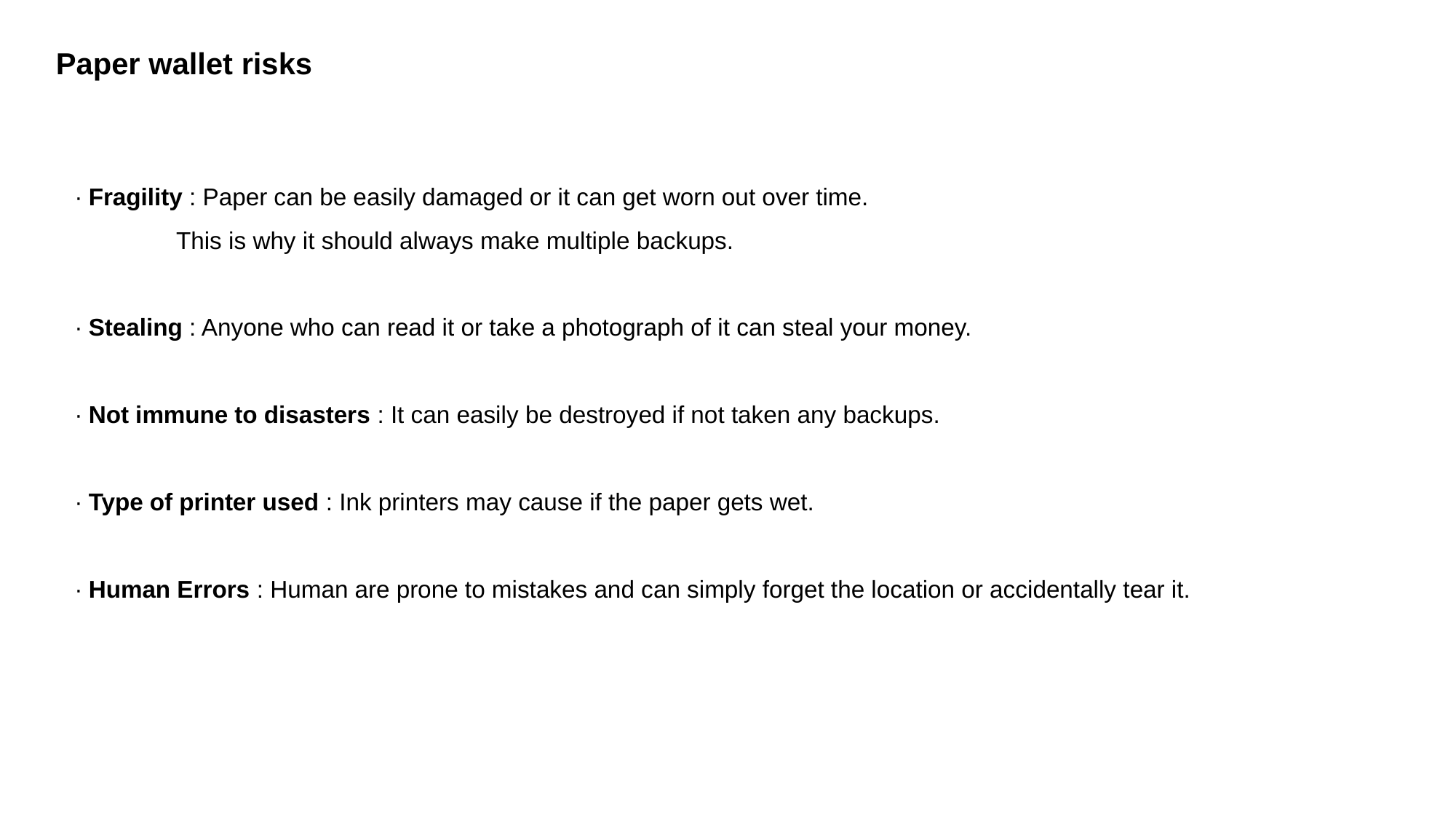

Paper wallet risks
∙ Fragility : Paper can be easily damaged or it can get worn out over time.
               This is why it should always make multiple backups.

∙ Stealing : Anyone who can read it or take a photograph of it can steal your money.

∙ Not immune to disasters : It can easily be destroyed if not taken any backups.

∙ Type of printer used : Ink printers may cause if the paper gets wet.

∙ Human Errors : Human are prone to mistakes and can simply forget the location or accidentally tear it.